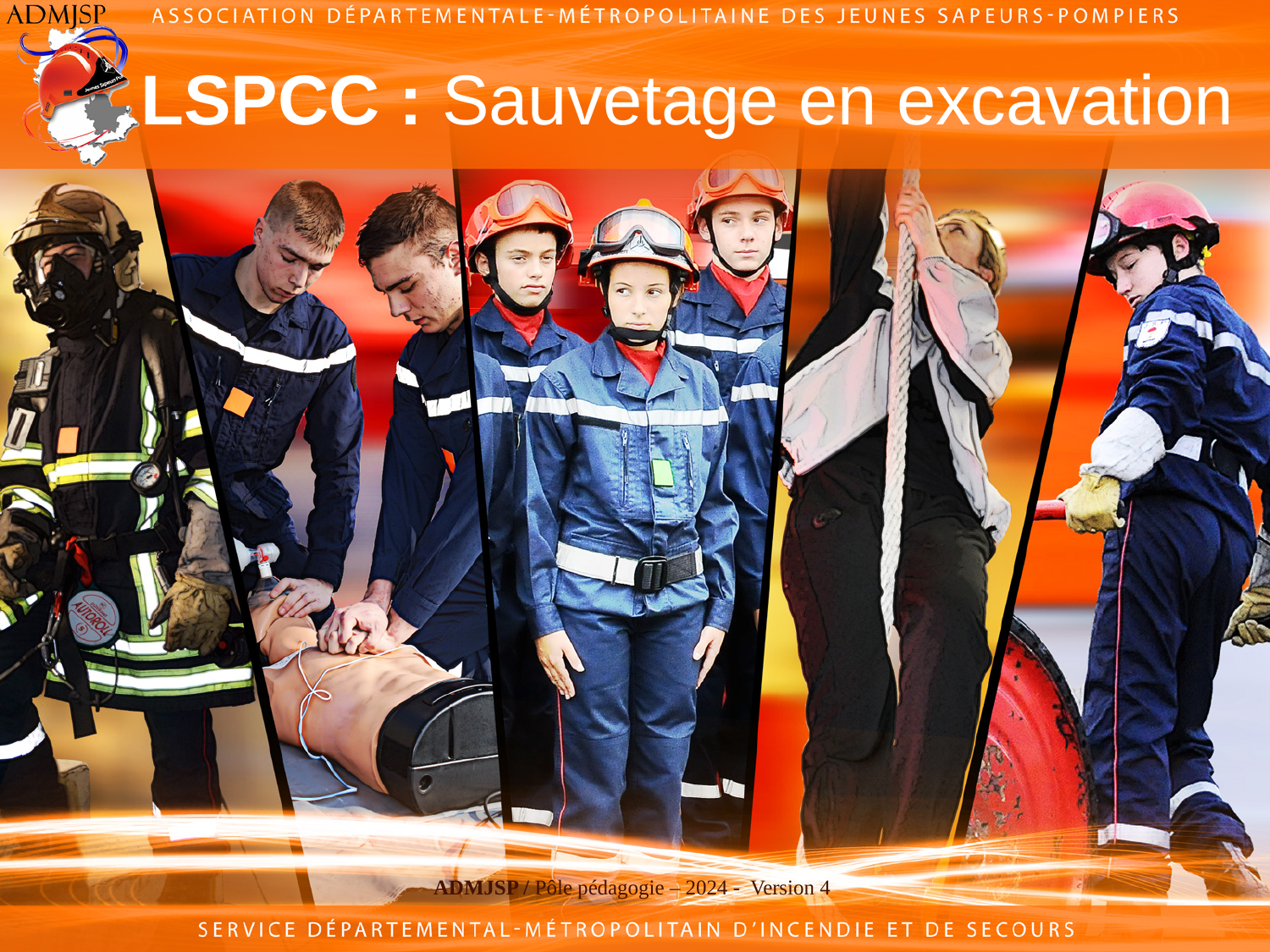

# LSPCC : Sauvetage en excavation
ADMJSP / Pôle pédagogie – 2024 -  Version 4